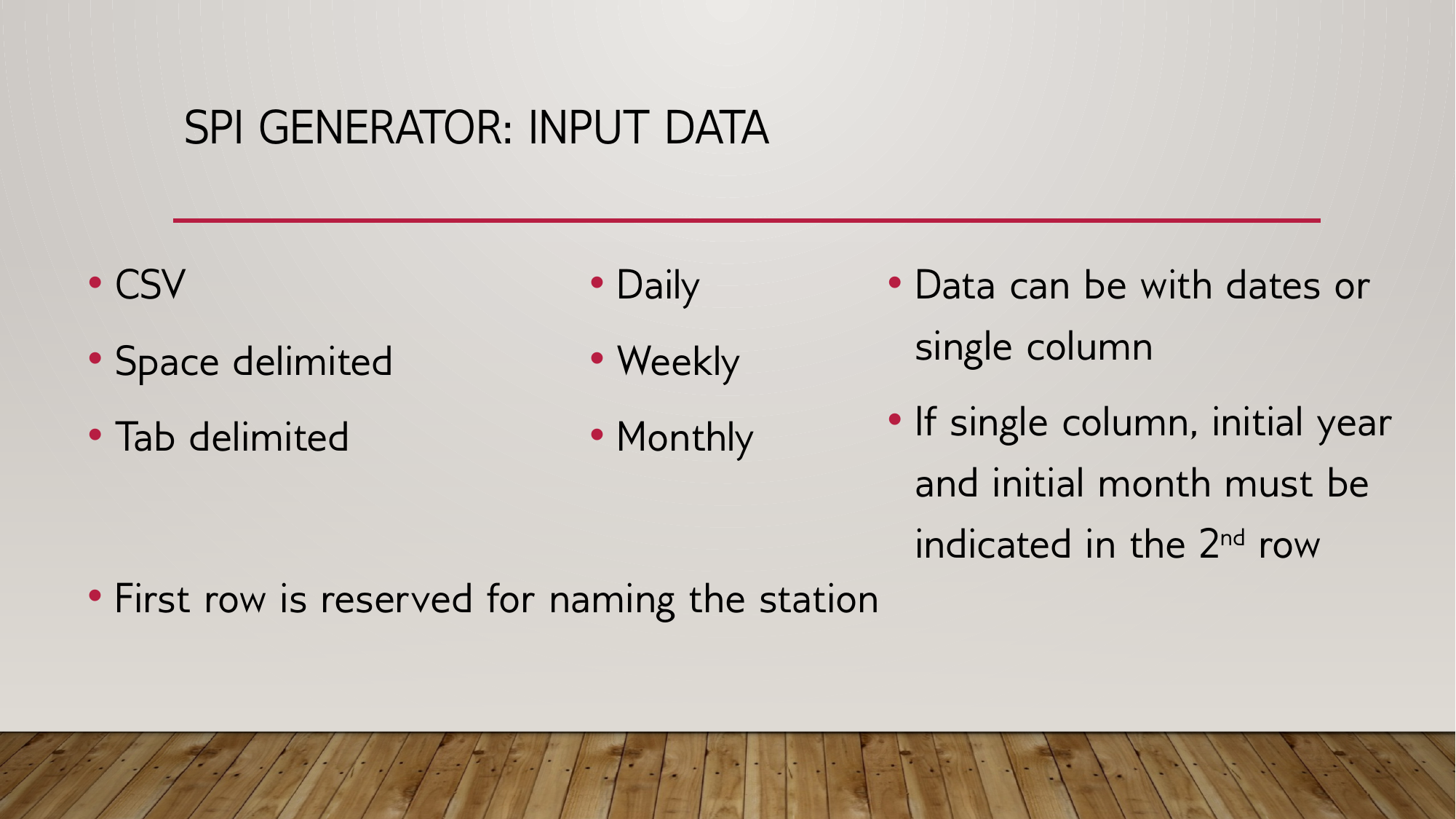

# SPI Generator: Input DATA
CSV
Space delimited
Tab delimited
Daily
Weekly
Monthly
Data can be with dates or single column
If single column, initial year and initial month must be indicated in the 2nd row
First row is reserved for naming the station